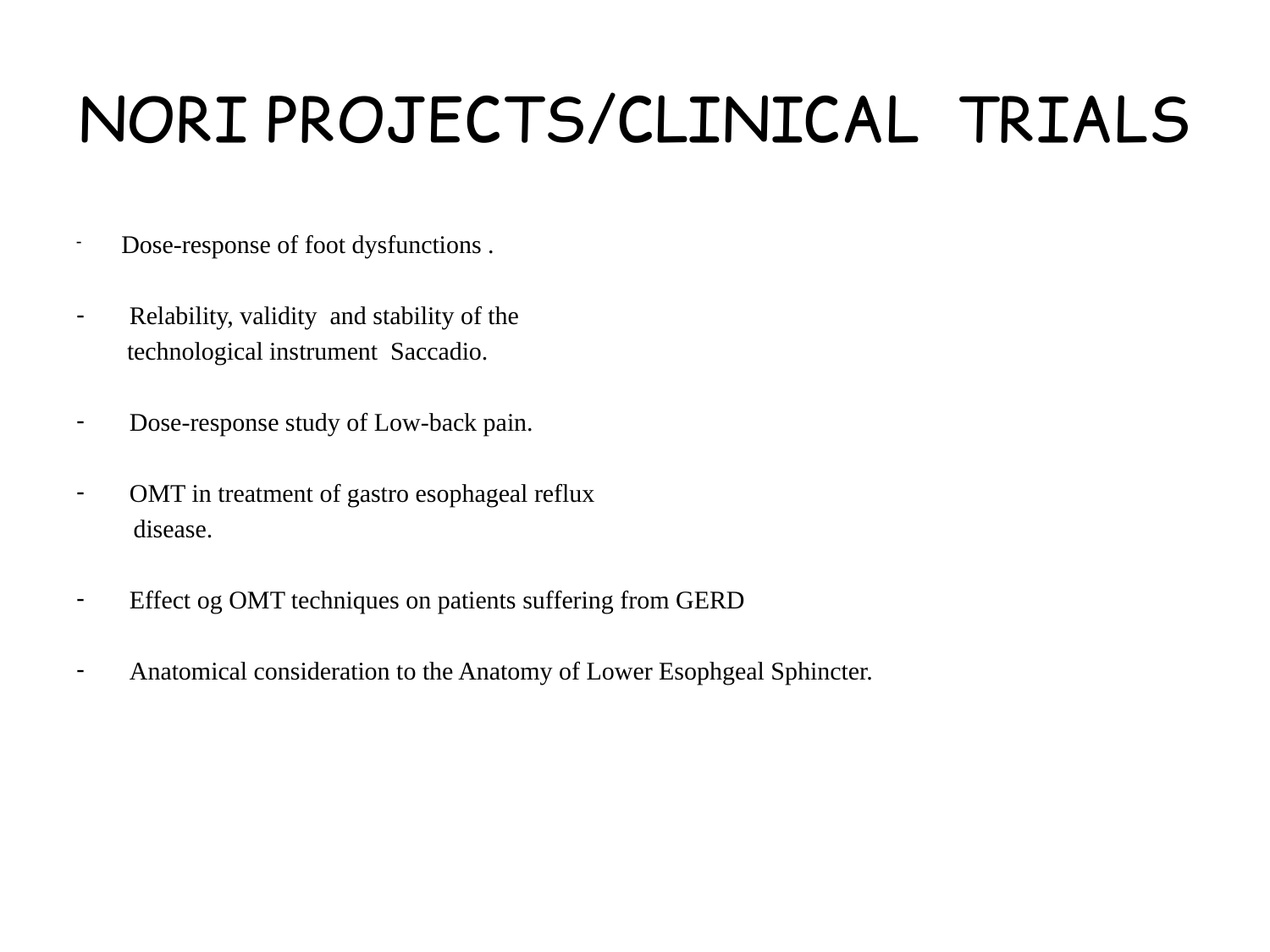

# NORI PROJECTS/CLINICAL  TRIALS
           Dose-response of foot dysfunctions .

   Relability, validity  and stability of the
        technological instrument  Saccadio.

   Dose-response study of Low-back pain.

   OMT in treatment of gastro esophageal reflux
         disease.

   Effect og OMT techniques on patients suffering from GERD

   Anatomical consideration to the Anatomy of Lower Esophgeal Sphincter.